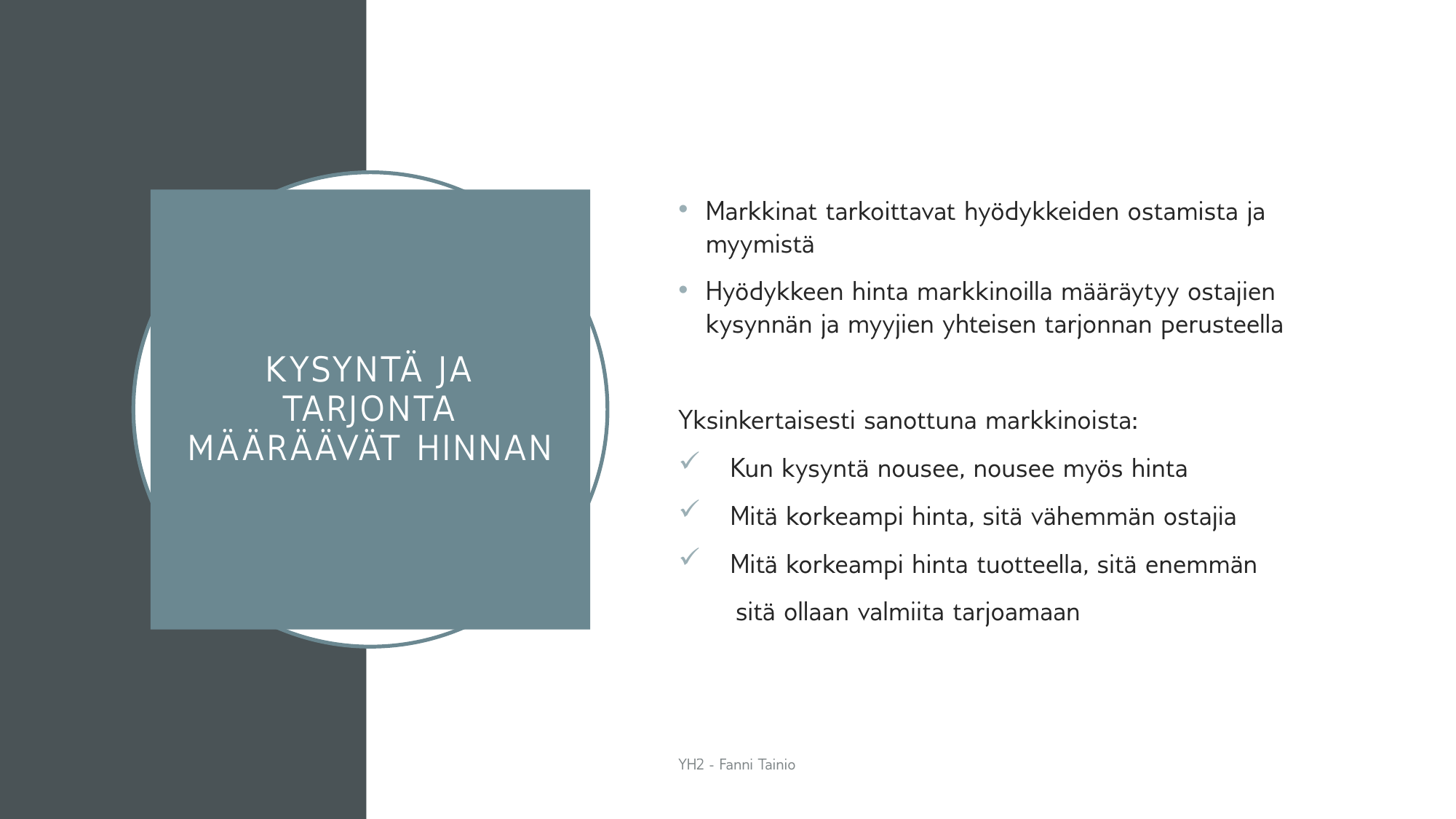

Markkinat tarkoittavat hyödykkeiden ostamista ja myymistä
Hyödykkeen hinta markkinoilla määräytyy ostajien kysynnän ja myyjien yhteisen tarjonnan perusteella

Yksinkertaisesti sanottuna markkinoista:
   Kun kysyntä nousee, nousee myös hinta
   Mitä korkeampi hinta, sitä vähemmän ostajia
   Mitä korkeampi hinta tuotteella, sitä enemmän
       sitä ollaan valmiita tarjoamaan

# Kysyntä ja tarjonta määräävät hinnan
YH2 - Fanni Tainio